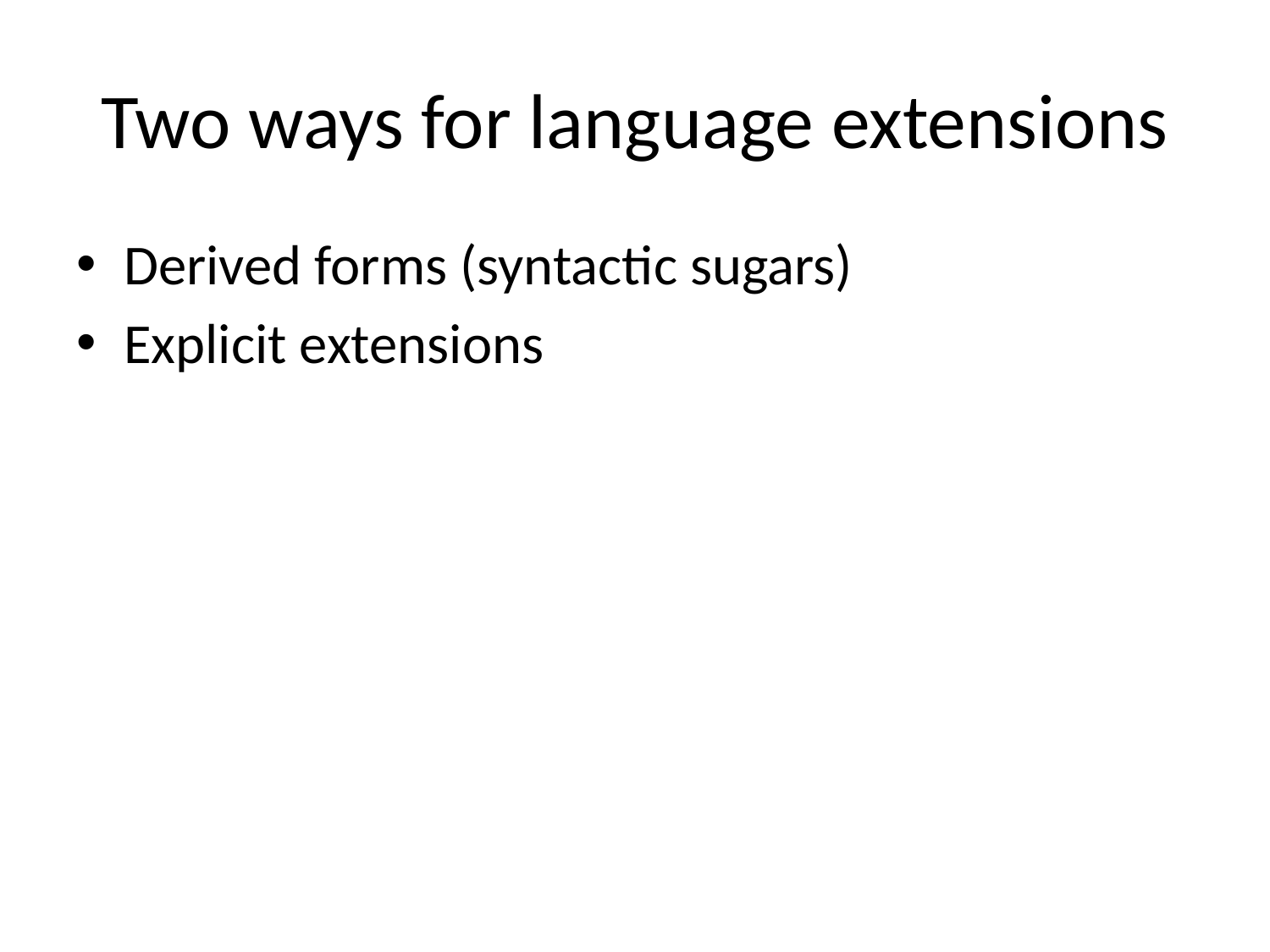

# Two ways for language extensions
Derived forms (syntactic sugars)
Explicit extensions